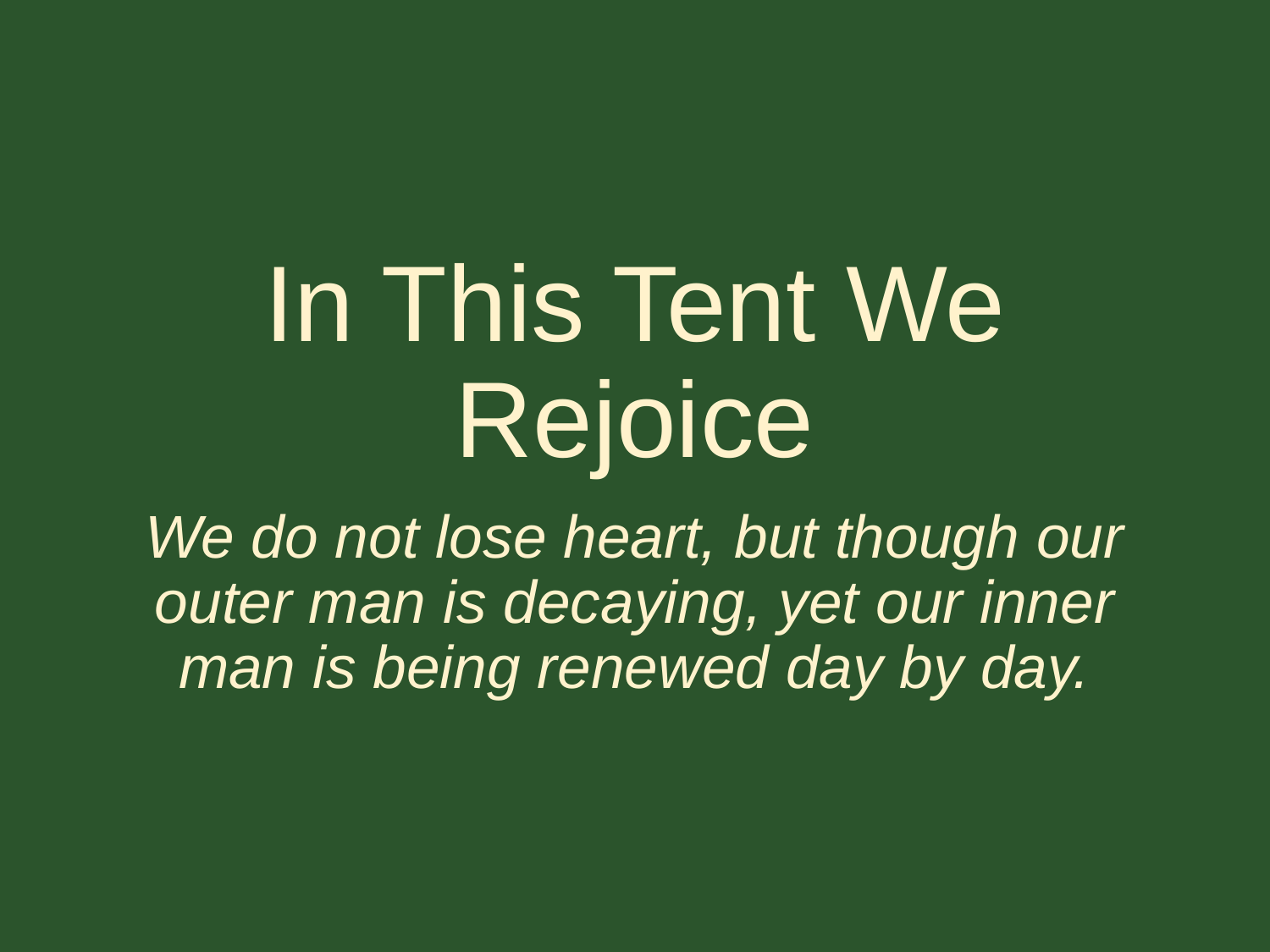

# In This Tent We Rejoice
We do not lose heart, but though our outer man is decaying, yet our inner man is being renewed day by day.